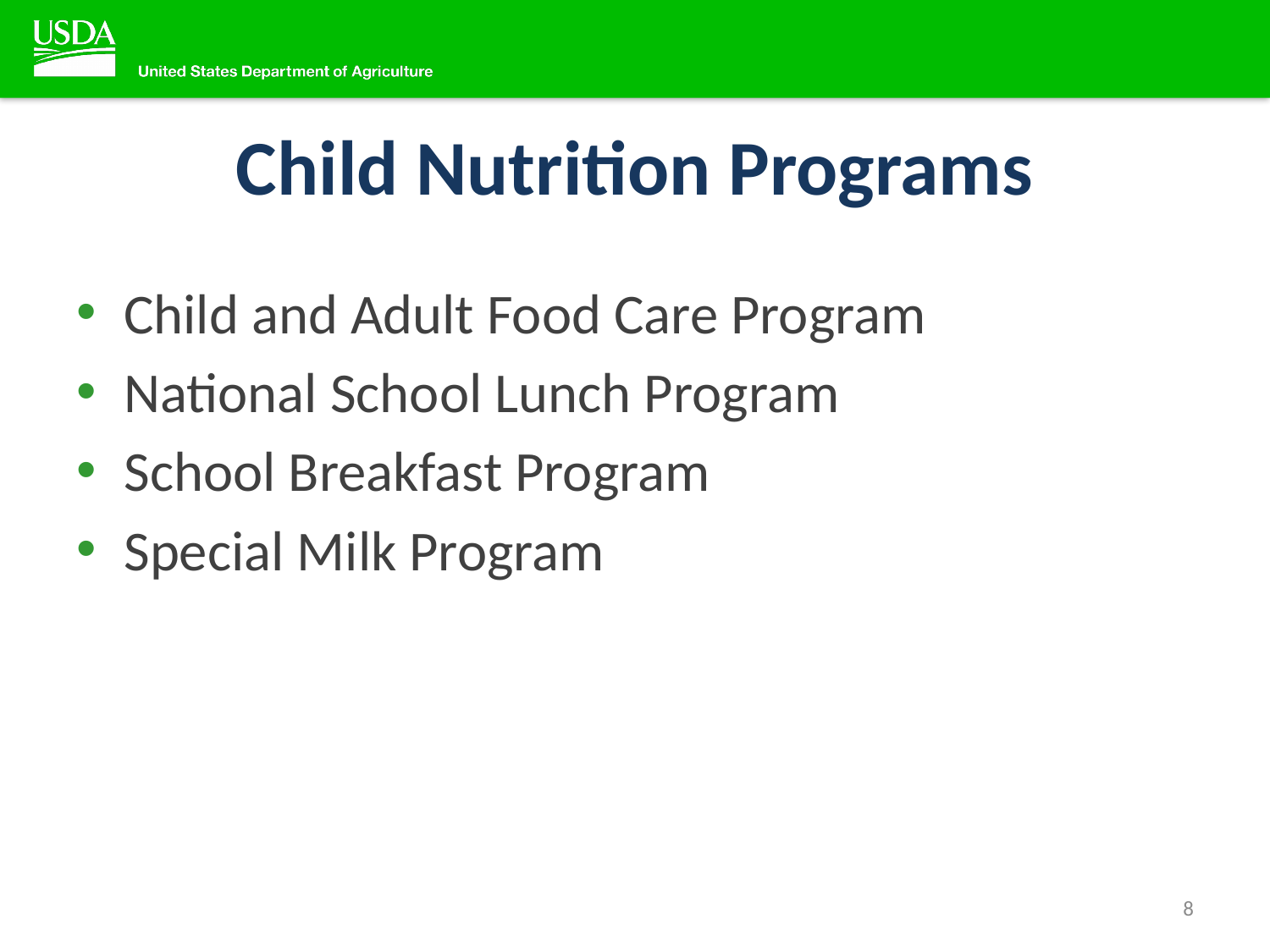

# Child Nutrition Programs
Child and Adult Food Care Program
National School Lunch Program
School Breakfast Program
Special Milk Program
8